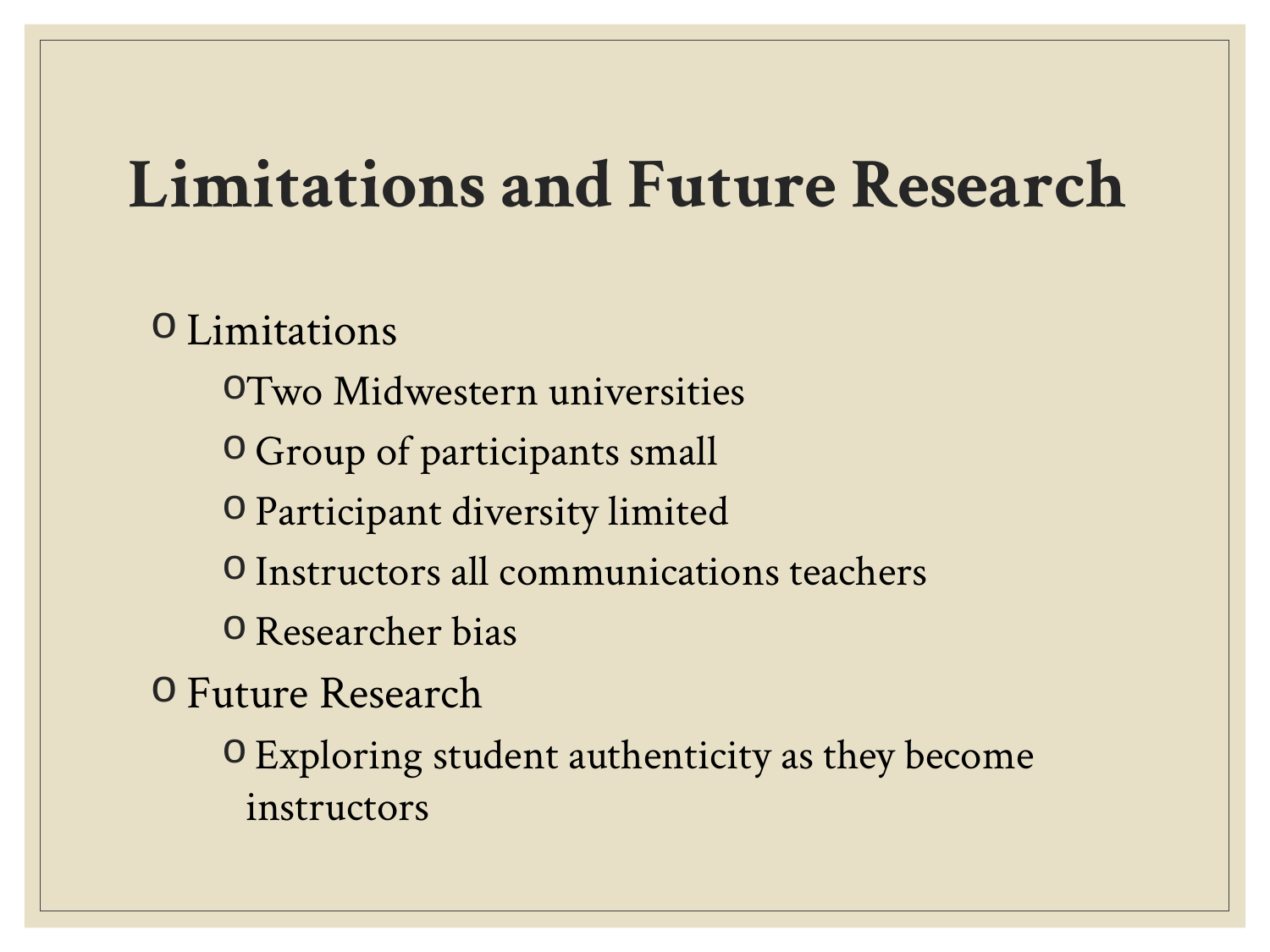

# Limitations and Future Research
 Limitations
Two Midwestern universities
 Group of participants small
 Participant diversity limited
 Instructors all communications teachers
 Researcher bias
 Future Research
 Exploring student authenticity as they become instructors